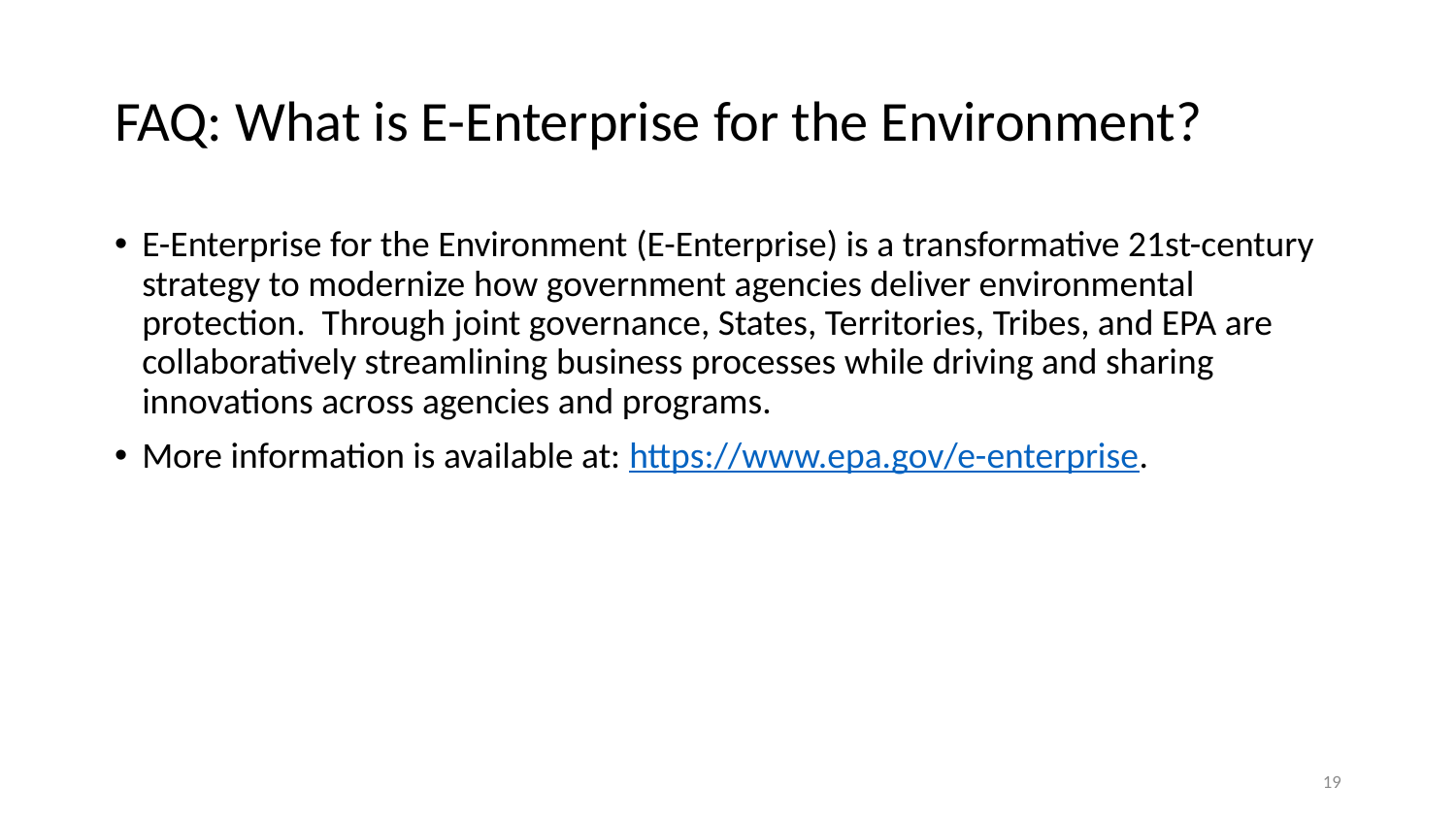

# FAQ: What is E-Enterprise for the Environment?
E-Enterprise for the Environment (E-Enterprise) is a transformative 21st-century strategy to modernize how government agencies deliver environmental protection.  Through joint governance, States, Territories, Tribes, and EPA are collaboratively streamlining business processes while driving and sharing innovations across agencies and programs.
More information is available at: https://www.epa.gov/e-enterprise.
19